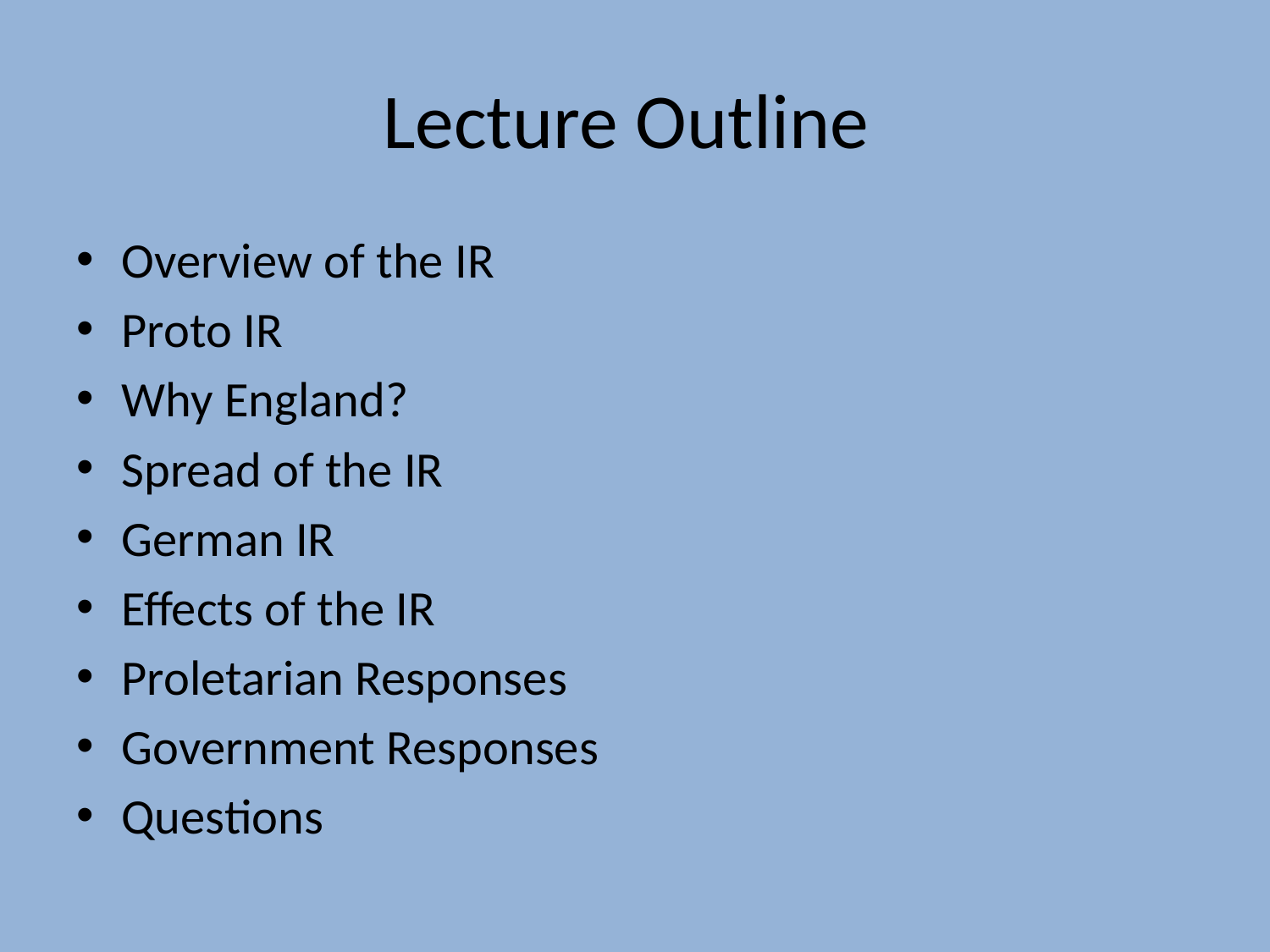

# Lecture Outline
Overview of the IR
Proto IR
Why England?
Spread of the IR
German IR
Effects of the IR
Proletarian Responses
Government Responses
Questions